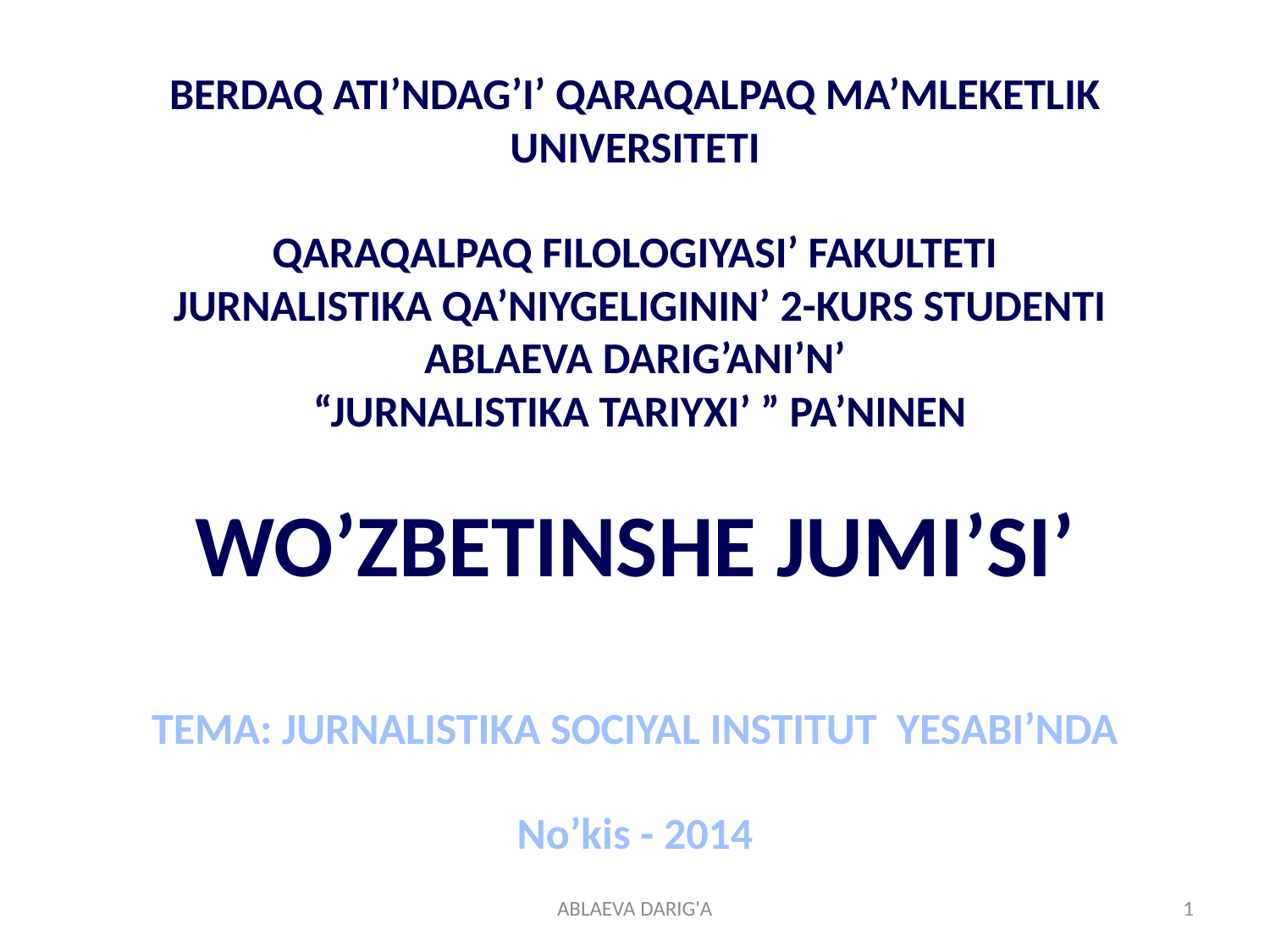

# BERDAQ ATI’NDAG’I’ QARAQALPAQ MA’MLEKETLIK UNIVERSITETI QARAQALPAQ FILOLOGIYASI’ FAKULTETI JURNALISTIKA QA’NIYGELIGININ’ 2-KURS STUDENTI ABLAEVA DARIG’ANI’N’ “JURNALISTIKA TARIYXI’ ” PA’NINEN WO’ZBETINSHE JUMI’SI’ TEMA: JURNALISTIKA SOCIYAL INSTITUT  YESABI’NDA No’kis - 2014
ABLAEVA DARIG'A
1